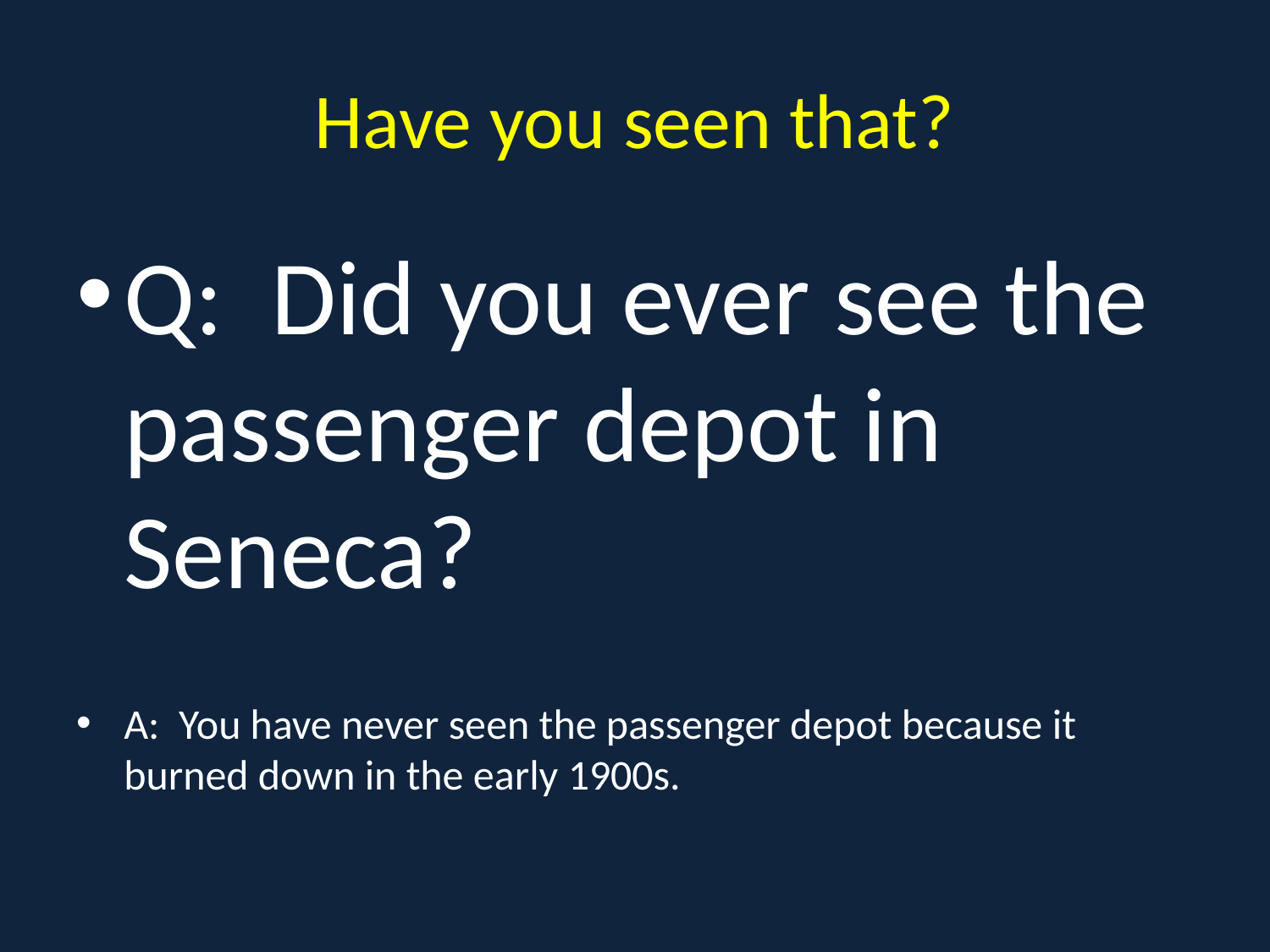

# Have you seen that?
Q:  Did you ever see the passenger depot in Seneca?

A:  You have never seen the passenger depot because it burned down in the early 1900s.